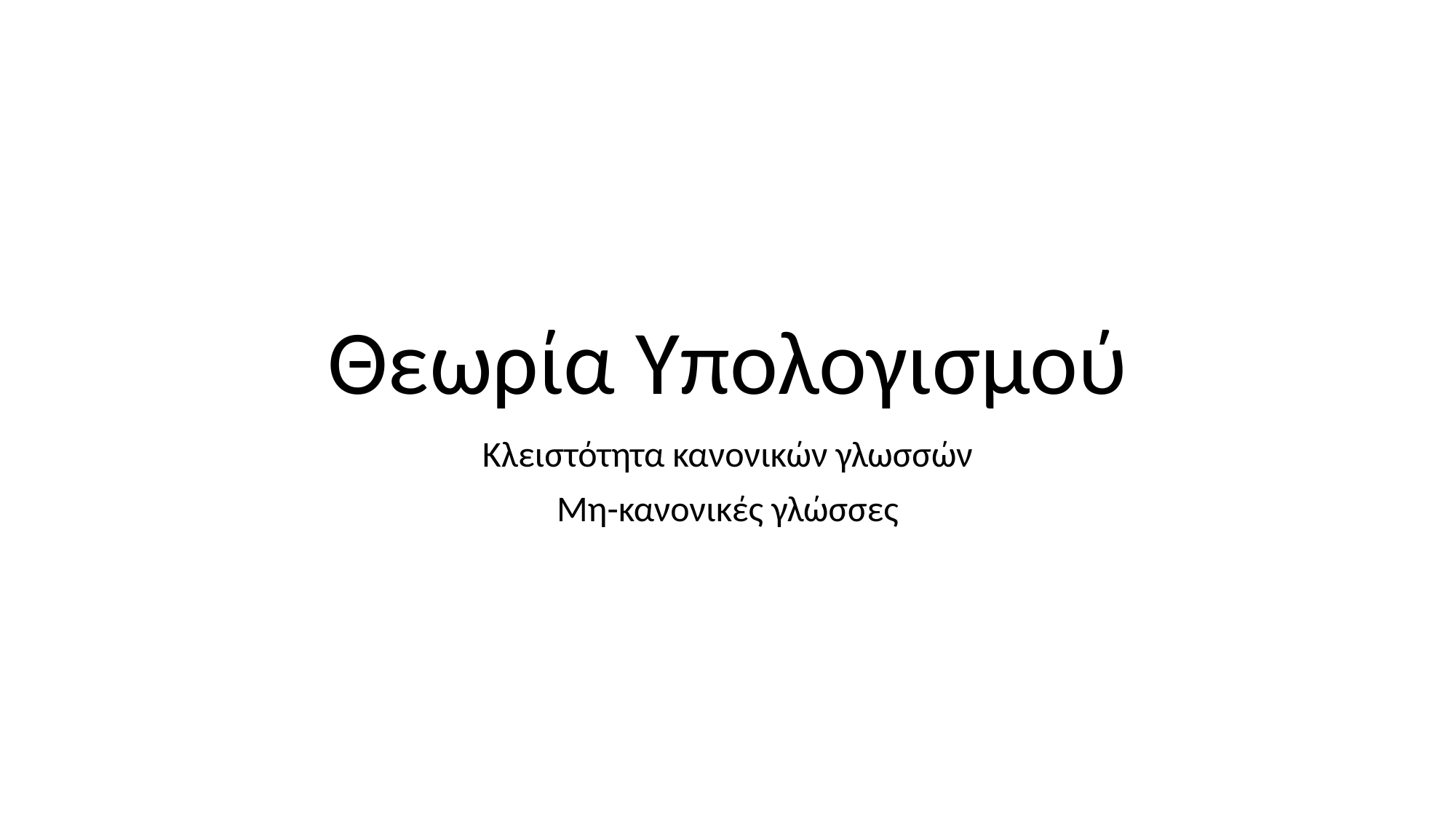

# Θεωρία Υπολογισμού
Κλειστότητα κανονικών γλωσσών
Μη-κανονικές γλώσσες